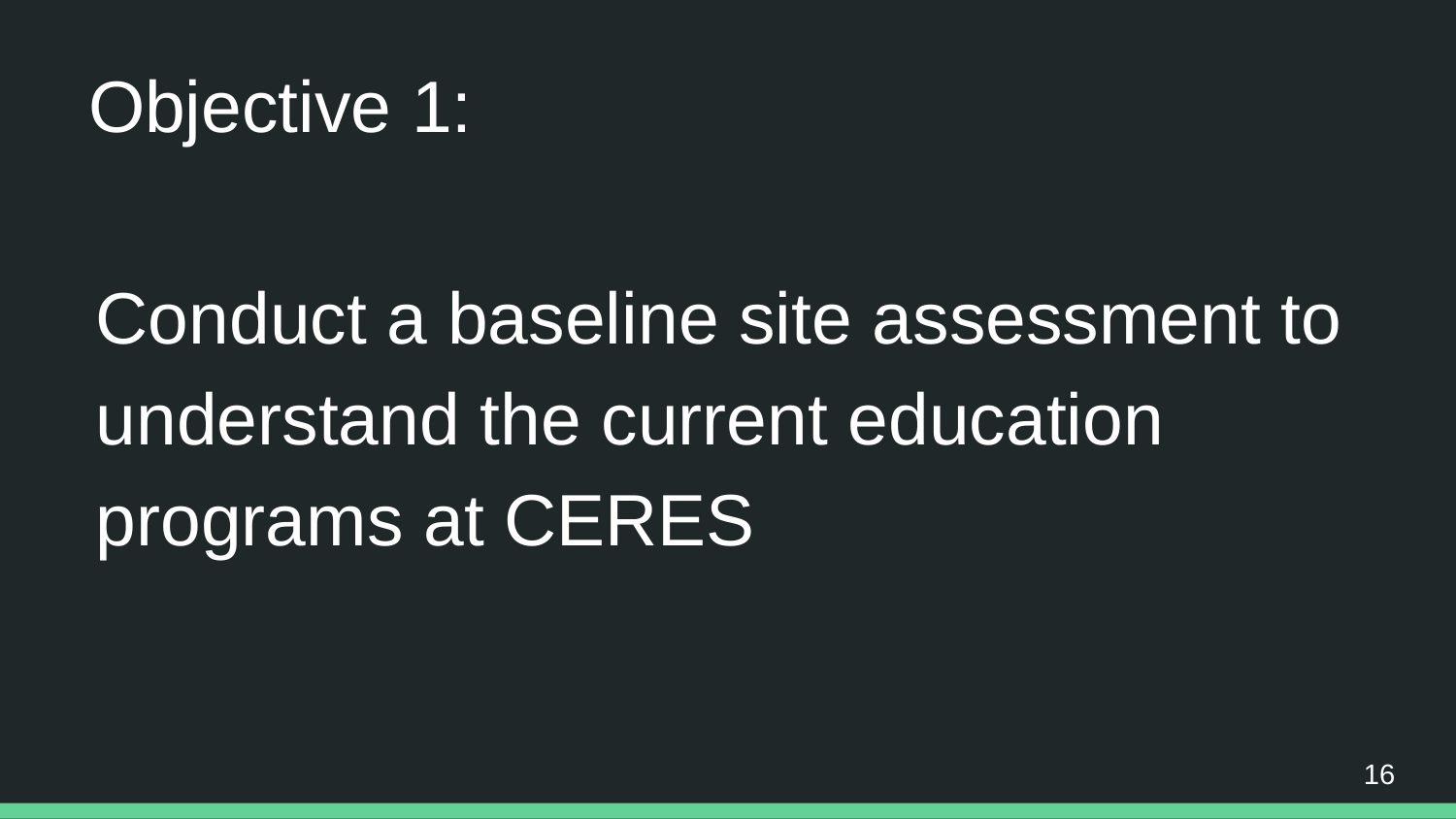

Objective 1:
# Conduct a baseline site assessment to understand the current education programs at CERES
16